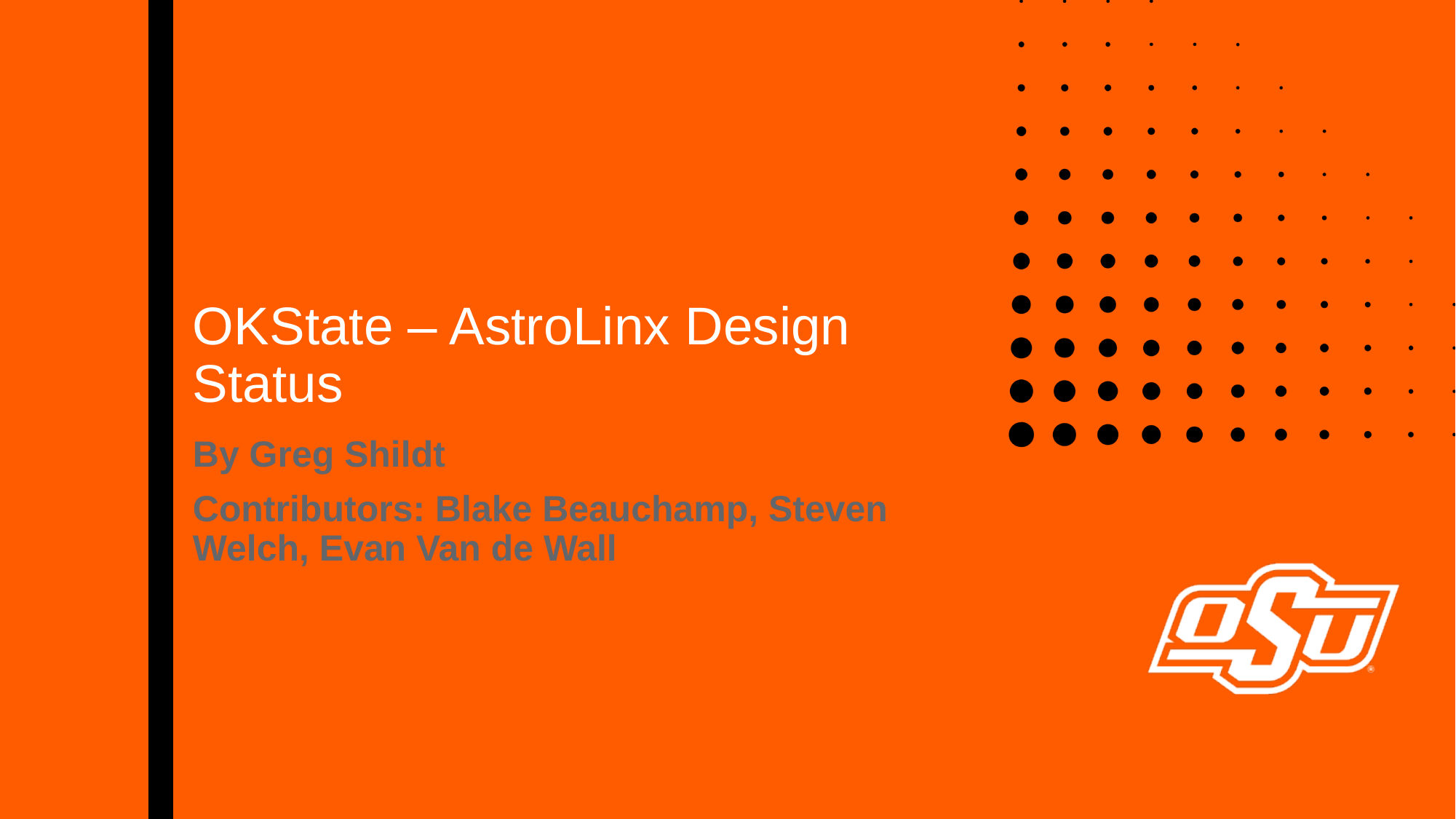

# OKState – AstroLinx Design Status
By Greg Shildt
Contributors: Blake Beauchamp, Steven Welch, Evan Van de Wall